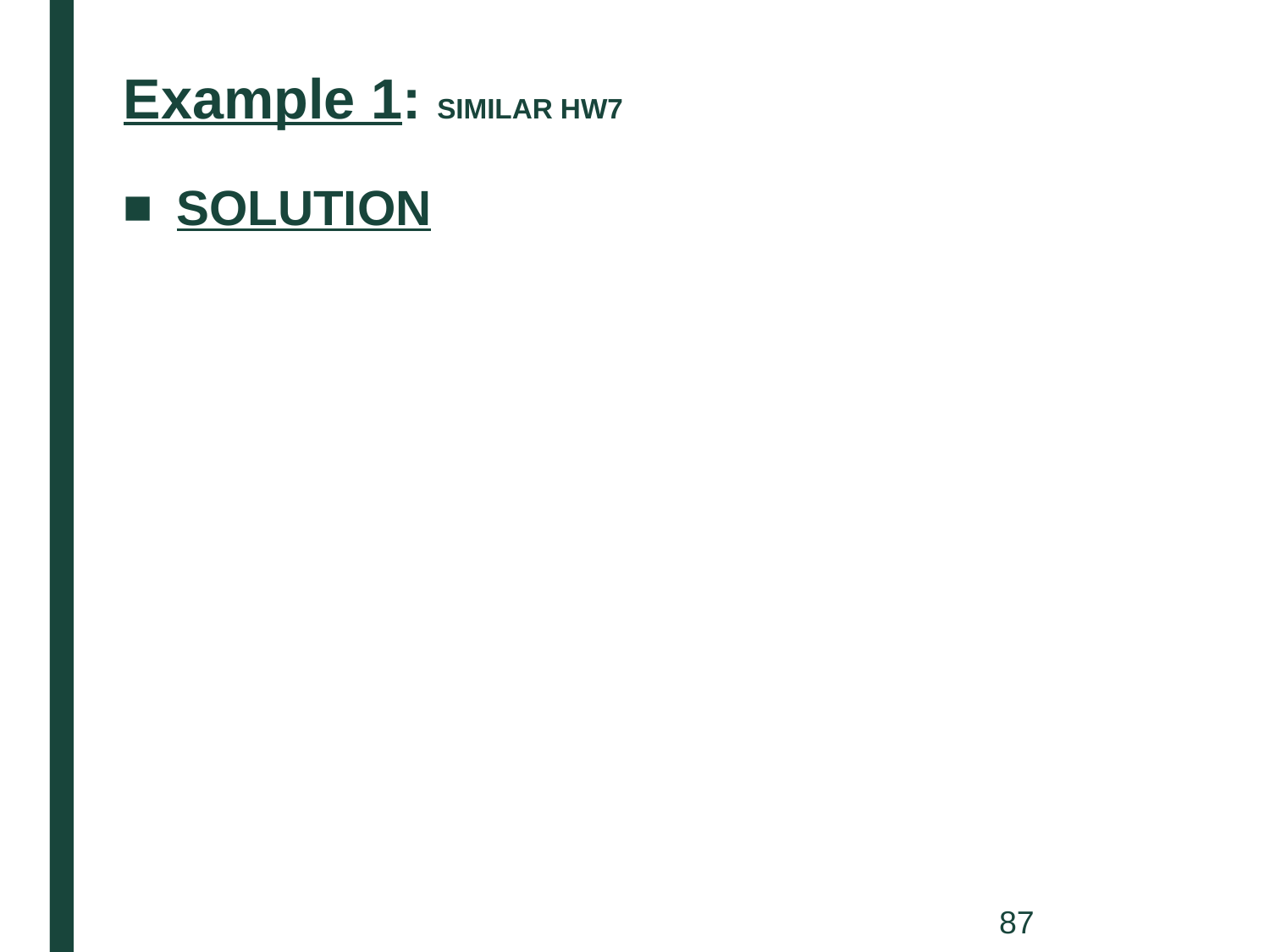

# Example 1: SIMILAR HW7
SOLUTION
87